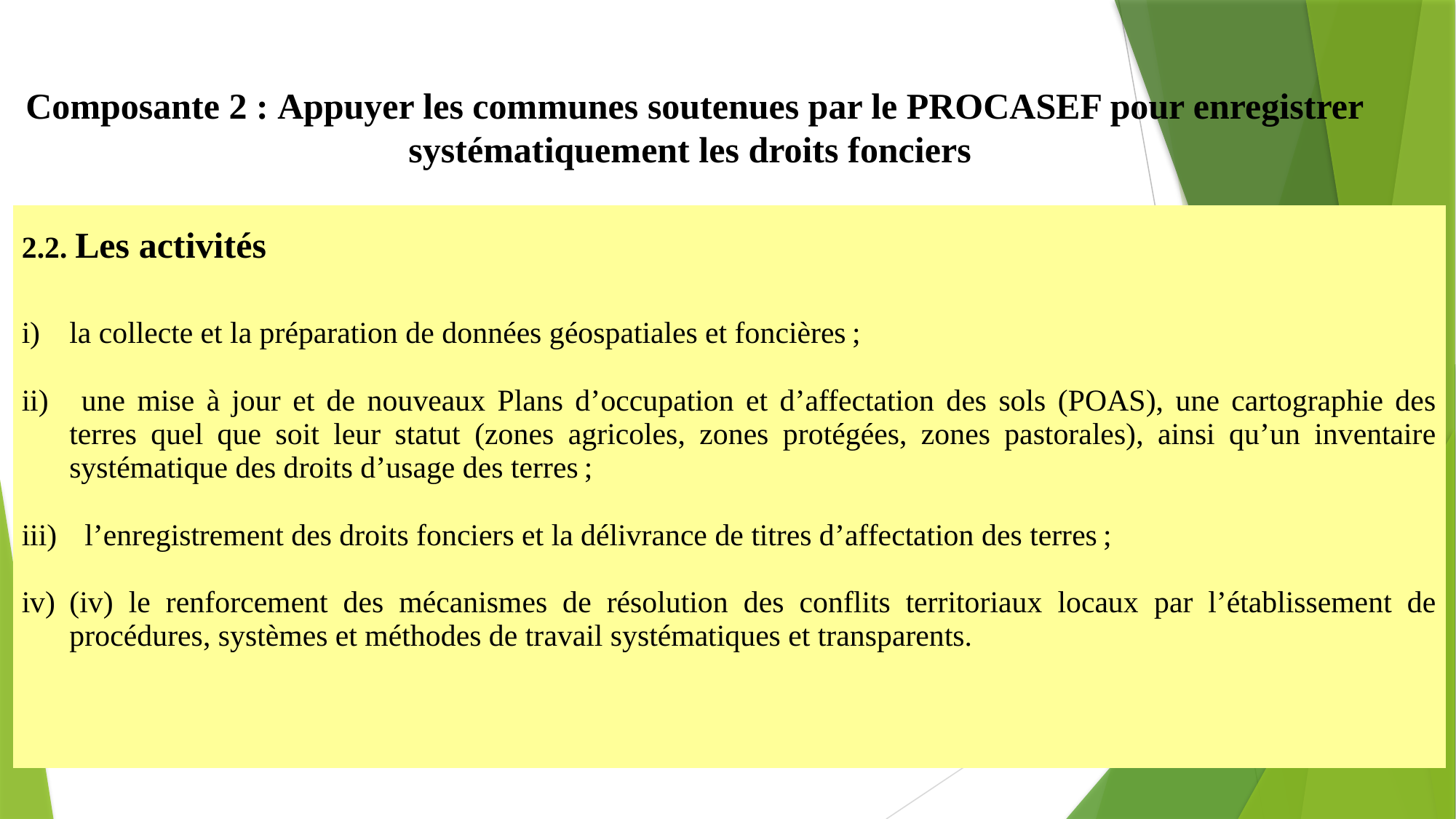

Composante 2 : Appuyer les communes soutenues par le PROCASEF pour enregistrer systématiquement les droits fonciers
| 2.2. Les activités la collecte et la préparation de données géospatiales et foncières ; une mise à jour et de nouveaux Plans d’occupation et d’affectation des sols (POAS), une cartographie des terres quel que soit leur statut (zones agricoles, zones protégées, zones pastorales), ainsi qu’un inventaire systématique des droits d’usage des terres ; l’enregistrement des droits fonciers et la délivrance de titres d’affectation des terres ; (iv) le renforcement des mécanismes de résolution des conflits territoriaux locaux par l’établissement de procédures, systèmes et méthodes de travail systématiques et transparents. |
| --- |
11